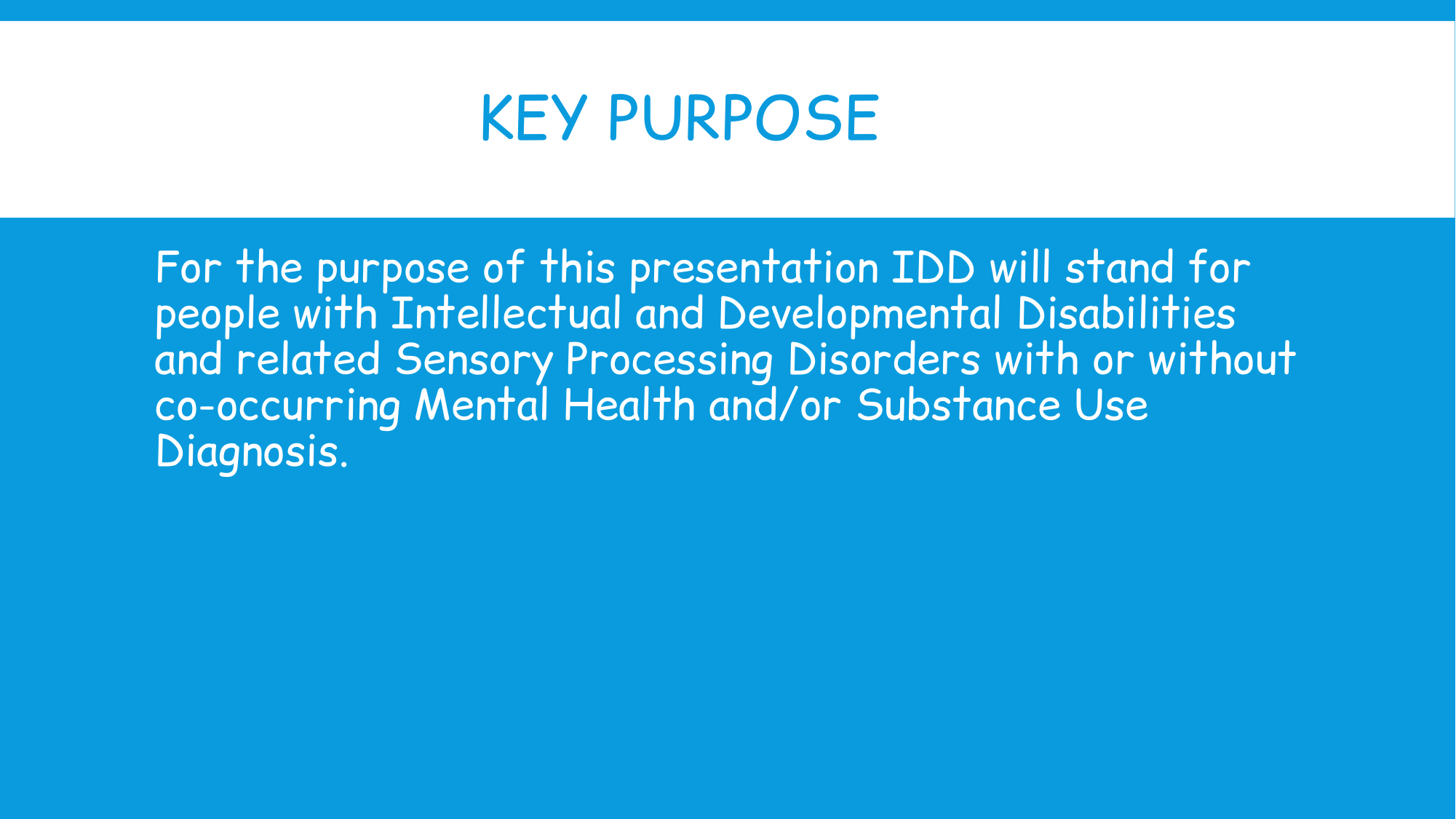

# KEY Purpose
For the purpose of this presentation IDD will stand for people with Intellectual and Developmental Disabilities and related Sensory Processing Disorders with or without co-occurring Mental Health and/or Substance Use Diagnosis.